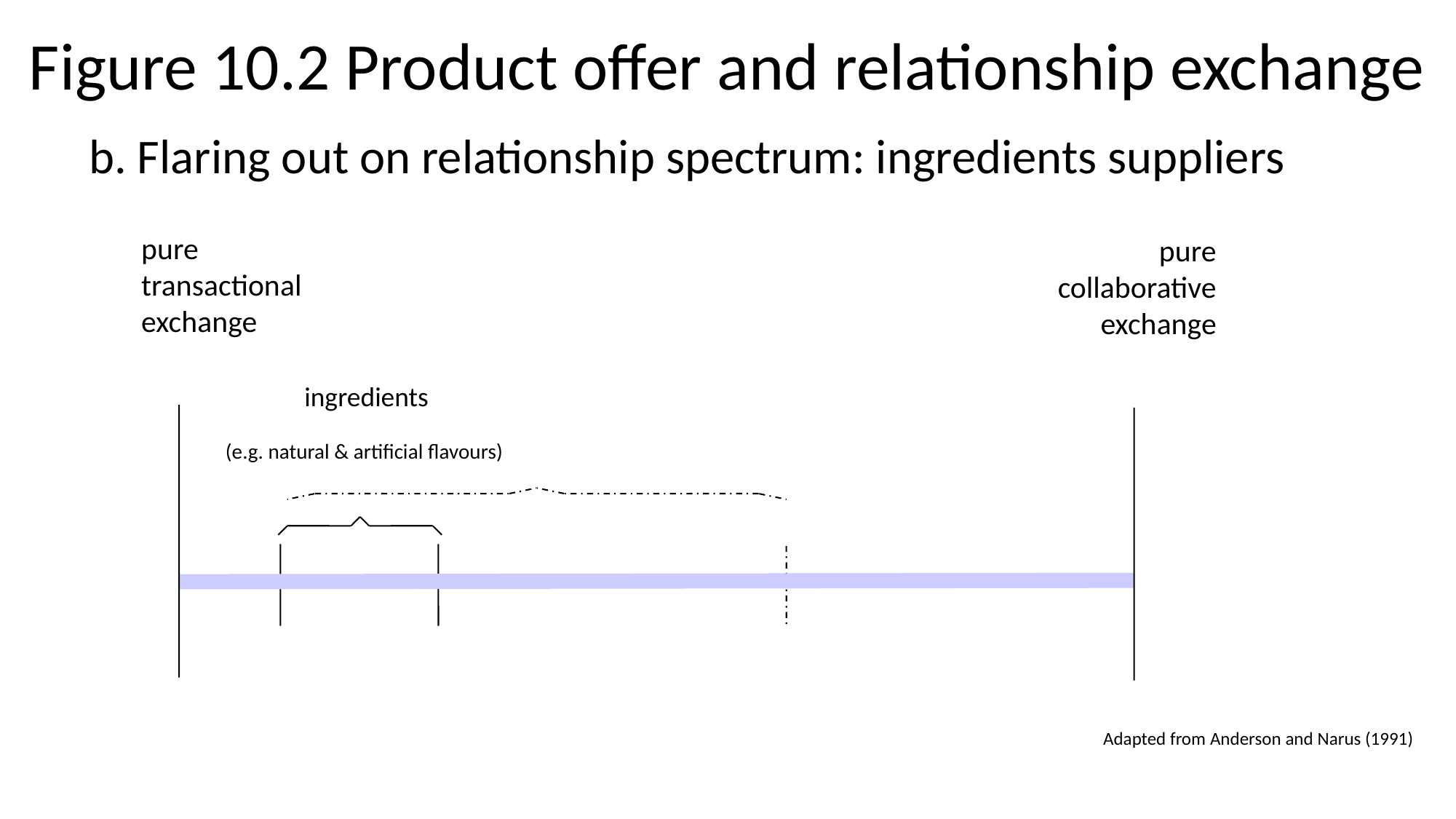

Figure 10.2 Product offer and relationship exchange
b. Flaring out on relationship spectrum: ingredients suppliers
pure
transactional
exchange
pure collaborative exchange
ingredients

(e.g. natural & artificial flavours)

Adapted from Anderson and Narus (1991)